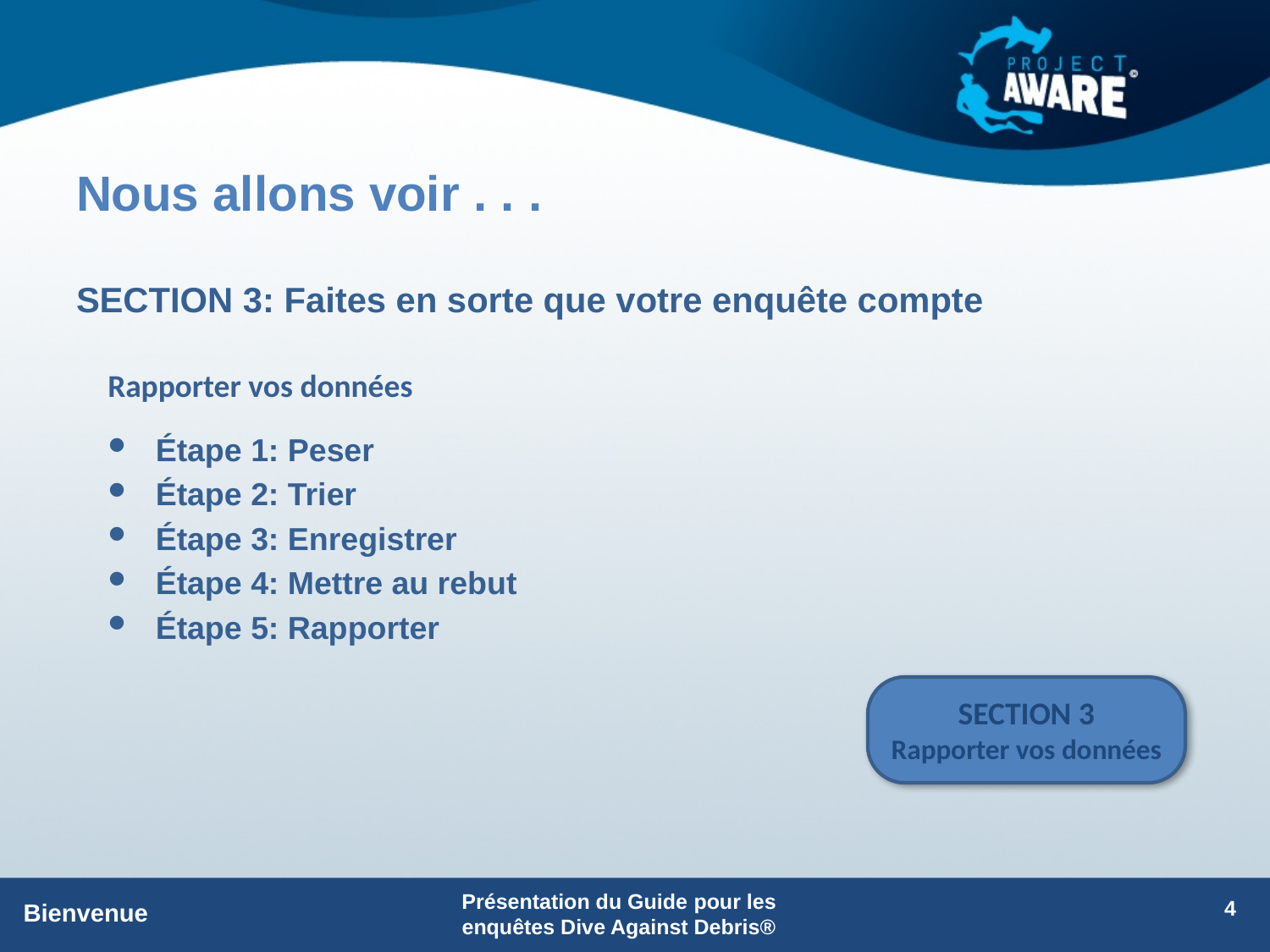

# Nous allons voir . . .
SECTION 3: Faites en sorte que votre enquête compte
Rapporter vos données
Étape 1: Peser
Étape 2: Trier
Étape 3: Enregistrer
Étape 4: Mettre au rebut
Étape 5: Rapporter
SECTION 3
Rapporter vos données

4
Bienvenue
Présentation du Guide pour les enquêtes Dive Against Debris®